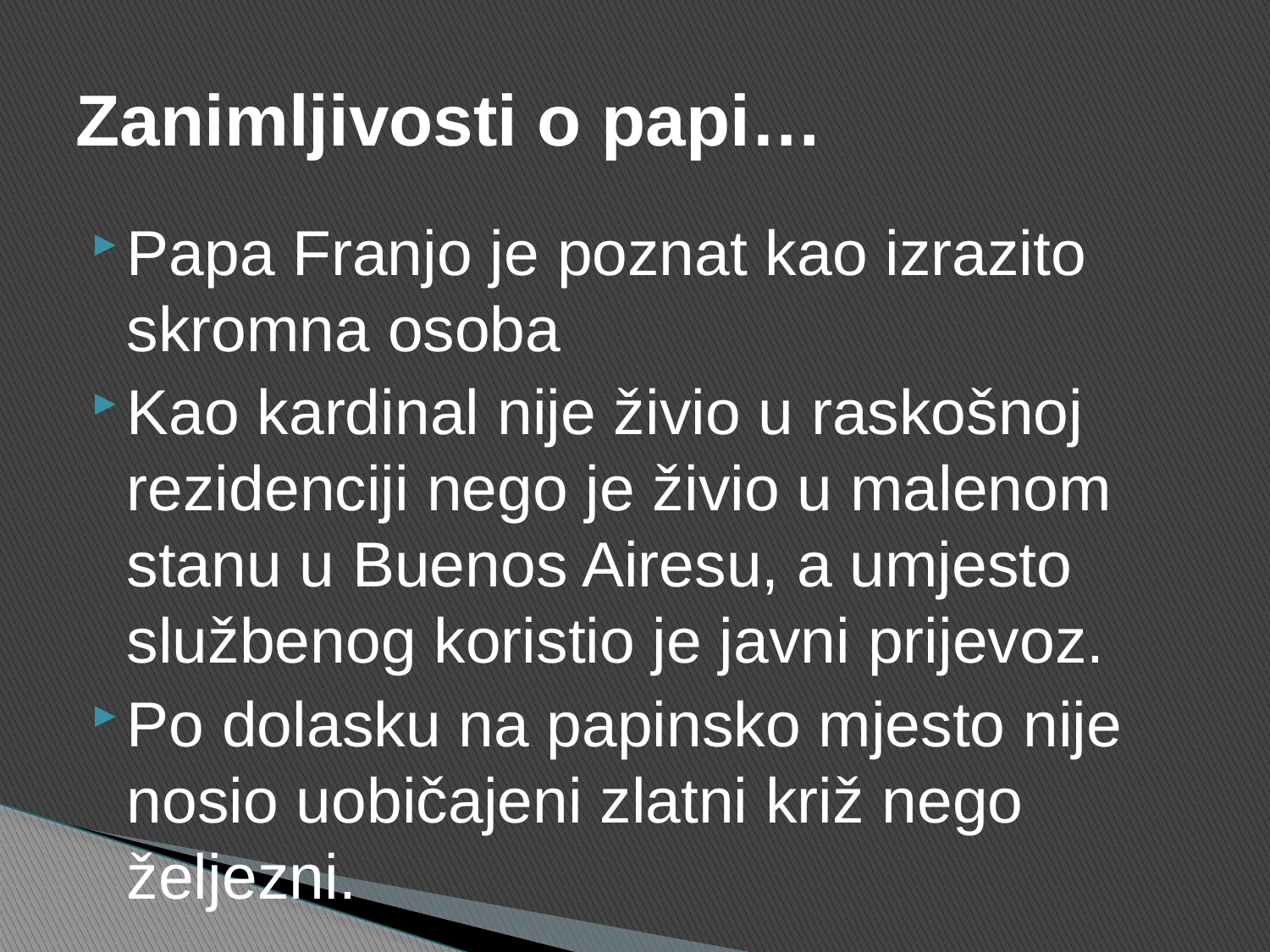

# Zanimljivosti o papi…
Papa Franjo je poznat kao izrazito skromna osoba
Kao kardinal nije živio u raskošnoj rezidenciji nego je živio u malenom stanu u Buenos Airesu, a umjesto službenog koristio je javni prijevoz.
Po dolasku na papinsko mjesto nije nosio uobičajeni zlatni križ nego željezni.